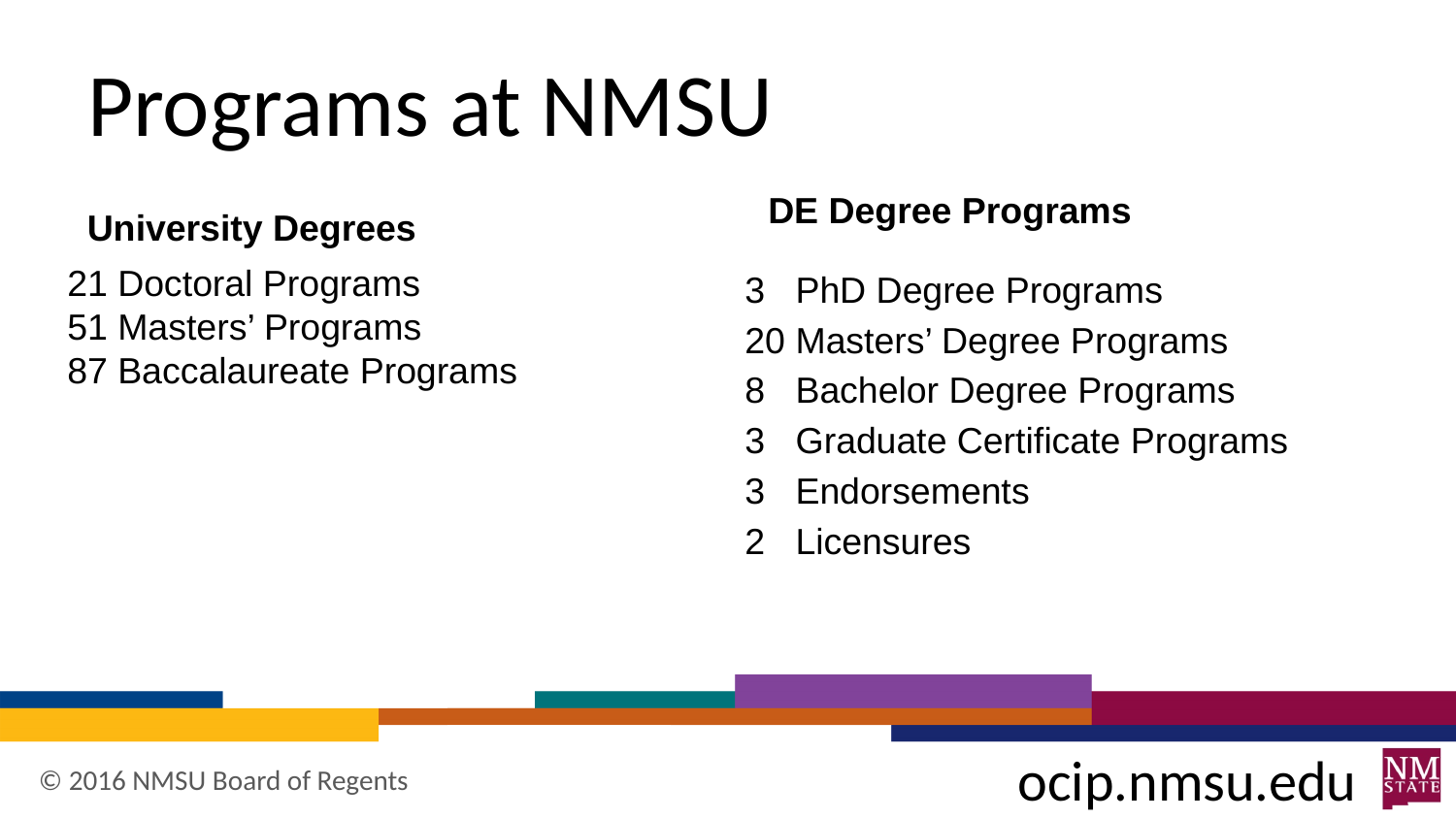

# Programs at NMSU
DE Degree Programs
University Degrees

21 Doctoral Programs
51 Masters’ Programs
87 Baccalaureate Programs
3   PhD Degree Programs
20 Masters’ Degree Programs
8   Bachelor Degree Programs
3   Graduate Certificate Programs
3   Endorsements
2   Licensures